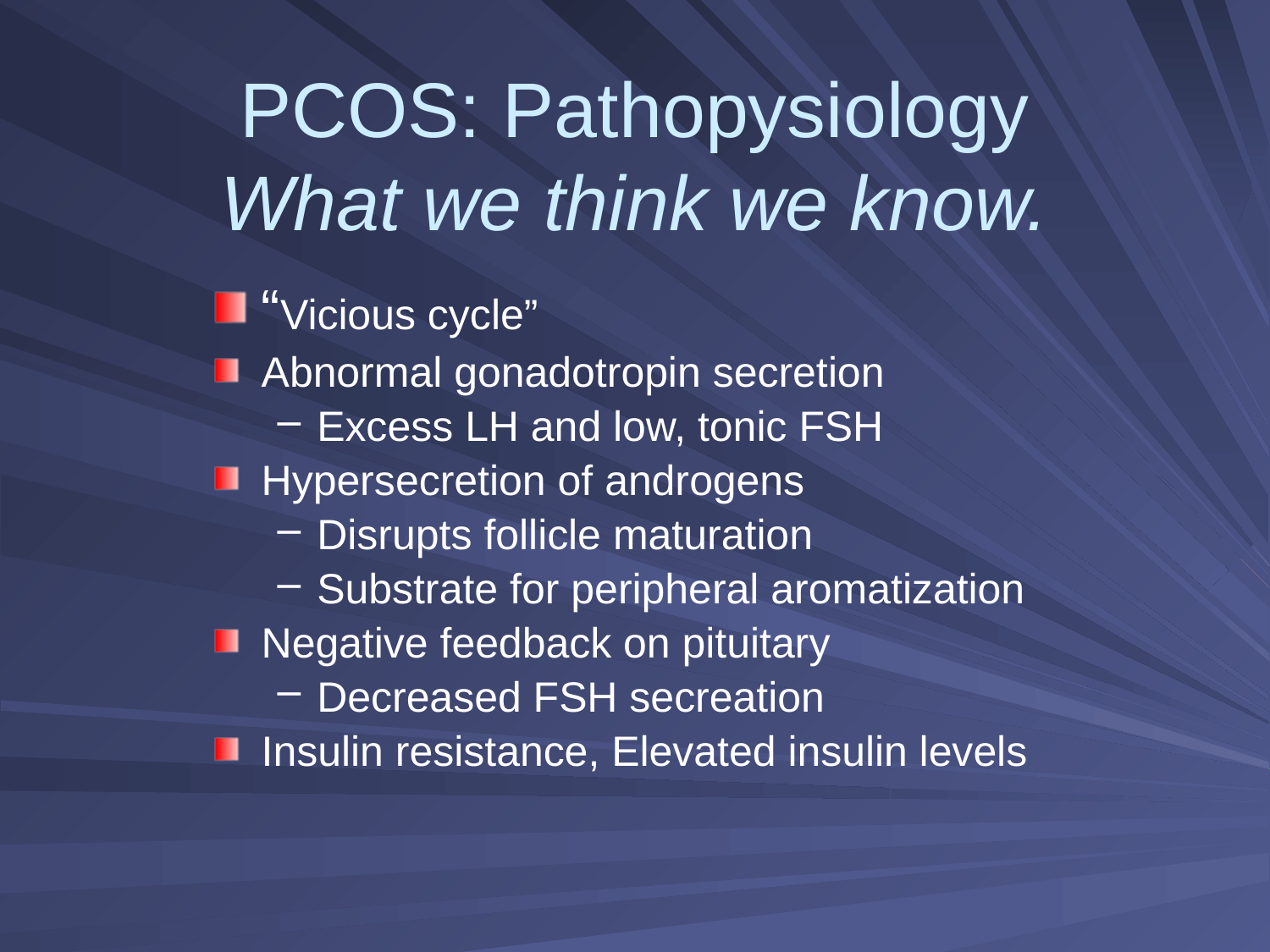

# PCOS: Pathopysiology What we think we know.
“Vicious cycle”
Abnormal gonadotropin secretion
Excess LH and low, tonic FSH
Hypersecretion of androgens
Disrupts follicle maturation
Substrate for peripheral aromatization
Negative feedback on pituitary
Decreased FSH secreation
Insulin resistance, Elevated insulin levels